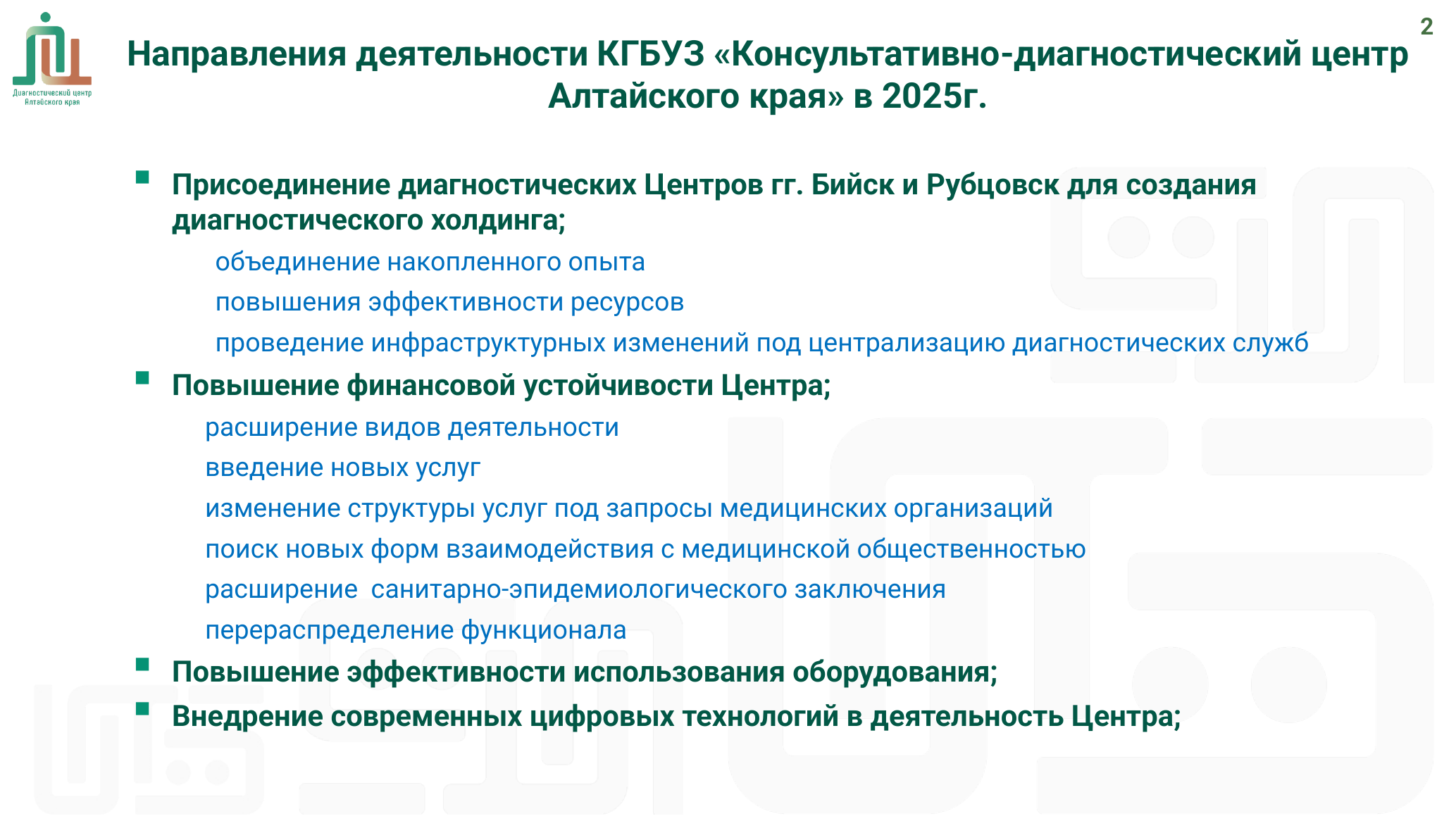

2
Направления деятельности КГБУЗ «Консультативно-диагностический центр Алтайского края» в 2025г.
Присоединение диагностических Центров гг. Бийск и Рубцовск для создания  диагностического холдинга;
объединение накопленного опыта
повышения эффективности ресурсов
проведение инфраструктурных изменений под централизацию диагностических служб
Повышение финансовой устойчивости Центра;
расширение видов деятельности
введение новых услуг
изменение структуры услуг под запросы медицинских организаций
поиск новых форм взаимодействия с медицинской общественностью
расширение  санитарно-эпидемиологического заключения
перераспределение функционала
Повышение эффективности использования оборудования;
Внедрение современных цифровых технологий в деятельность Центра;